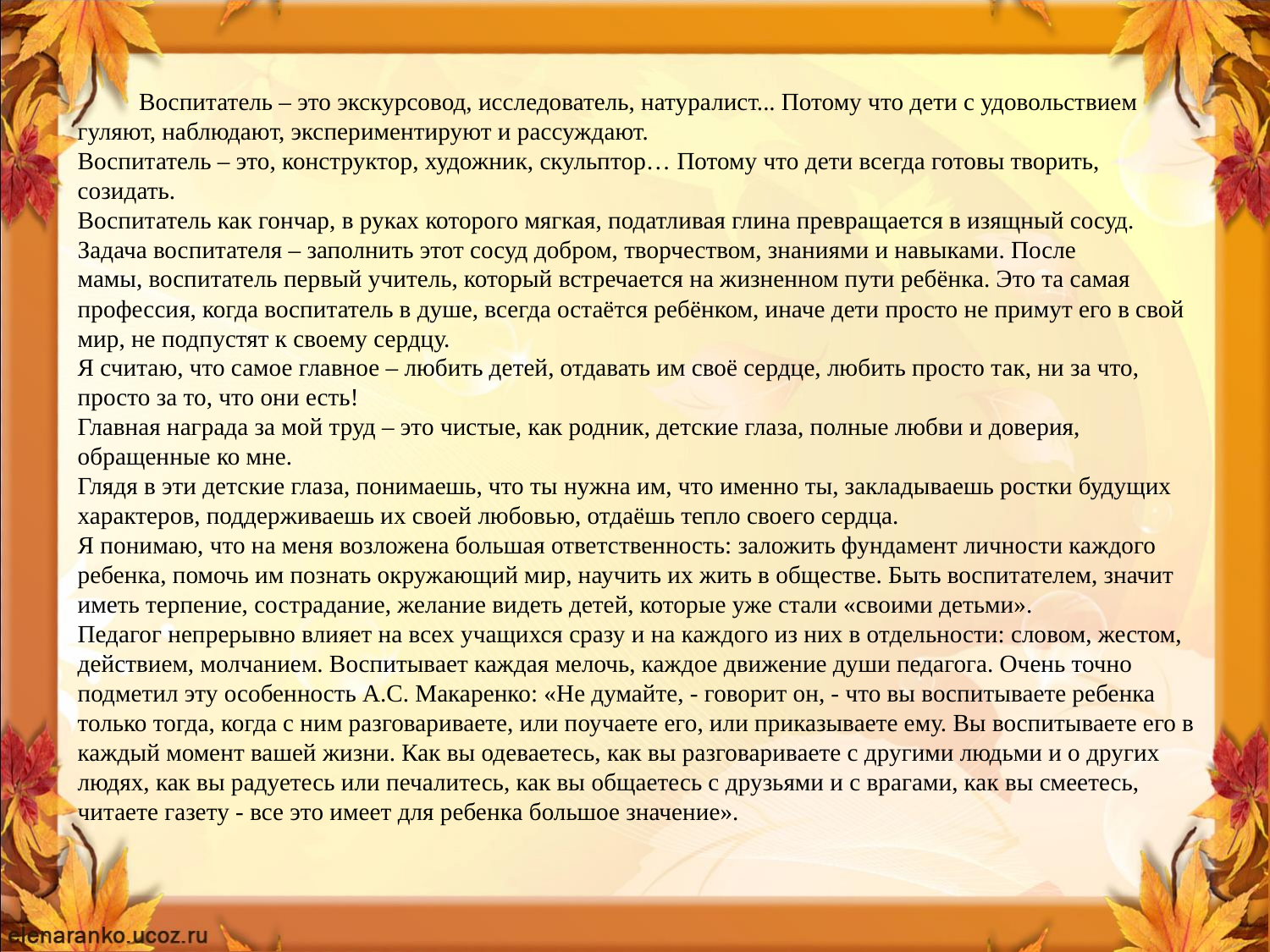

# Воспитатель – это экскурсовод, исследователь, натуралист... Потому что дети с удовольствием гуляют, наблюдают, экспериментируют и рассуждают. Воспитатель – это, конструктор, художник, скульптор… Потому что дети всегда готовы творить, созидать. Воспитатель как гончар, в руках которого мягкая, податливая глина превращается в изящный сосуд. Задача воспитателя – заполнить этот сосуд добром, творчеством, знаниями и навыками. После мамы, воспитатель первый учитель, который встречается на жизненном пути ребёнка. Это та самая профессия, когда воспитатель в душе, всегда остаётся ребёнком, иначе дети просто не примут его в свой мир, не подпустят к своему сердцу. Я считаю, что самое главное – любить детей, отдавать им своё сердце, любить просто так, ни за что, просто за то, что они есть! Главная награда за мой труд – это чистые, как родник, детские глаза, полные любви и доверия, обращенные ко мне. Глядя в эти детские глаза, понимаешь, что ты нужна им, что именно ты, закладываешь ростки будущих характеров, поддерживаешь их своей любовью, отдаёшь тепло своего сердца. Я понимаю, что на меня возложена большая ответственность: заложить фундамент личности каждого ребенка, помочь им познать окружающий мир, научить их жить в обществе. Быть воспитателем, значит иметь терпение, сострадание, желание видеть детей, которые уже стали «своими детьми». Педагог непрерывно влияет на всех учащихся сразу и на каждого из них в отдельности: словом, жестом, действием, молчанием. Воспитывает каждая мелочь, каждое движение души педагога. Очень точно подметил эту особенность А.С. Макаренко: «Не думайте, - говорит он, - что вы воспитываете ребенка только тогда, когда с ним разговариваете, или поучаете его, или приказываете ему. Вы воспитываете его в каждый момент вашей жизни. Как вы одеваетесь, как вы разговариваете с другими людьми и о других людях, как вы радуетесь или печалитесь, как вы общаетесь с друзьями и с врагами, как вы смеетесь, читаете газету - все это имеет для ребенка большое значение».
.